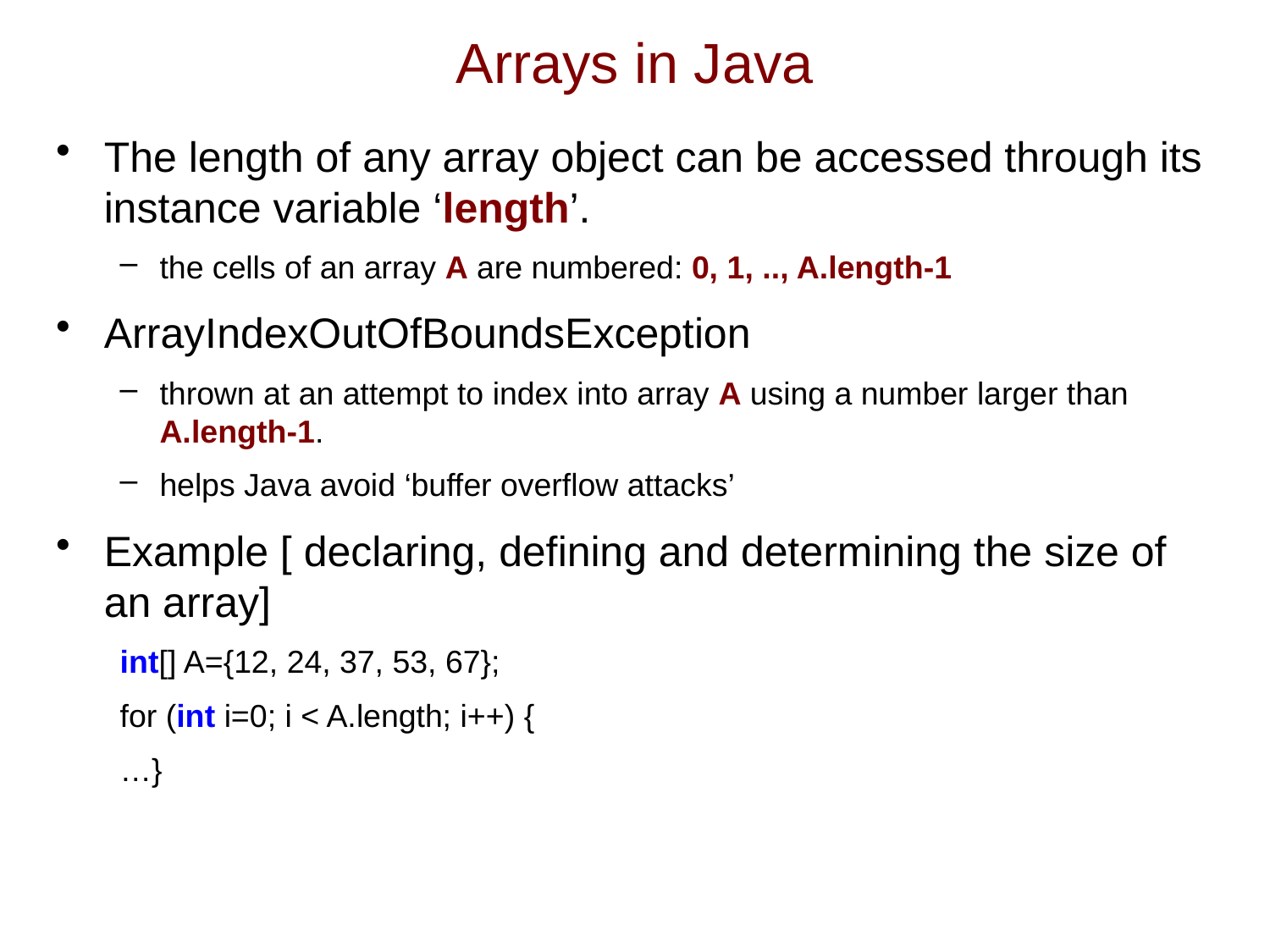

# Arrays in Java
The length of any array object can be accessed through its instance variable ‘length’.
the cells of an array A are numbered: 0, 1, .., A.length-1
ArrayIndexOutOfBoundsException
thrown at an attempt to index into array A using a number larger than A.length-1.
helps Java avoid ‘buffer overflow attacks’
Example [ declaring, defining and determining the size of an array]
int[] A={12, 24, 37, 53, 67};
for (int i=0; i < A.length; i++) {
…}